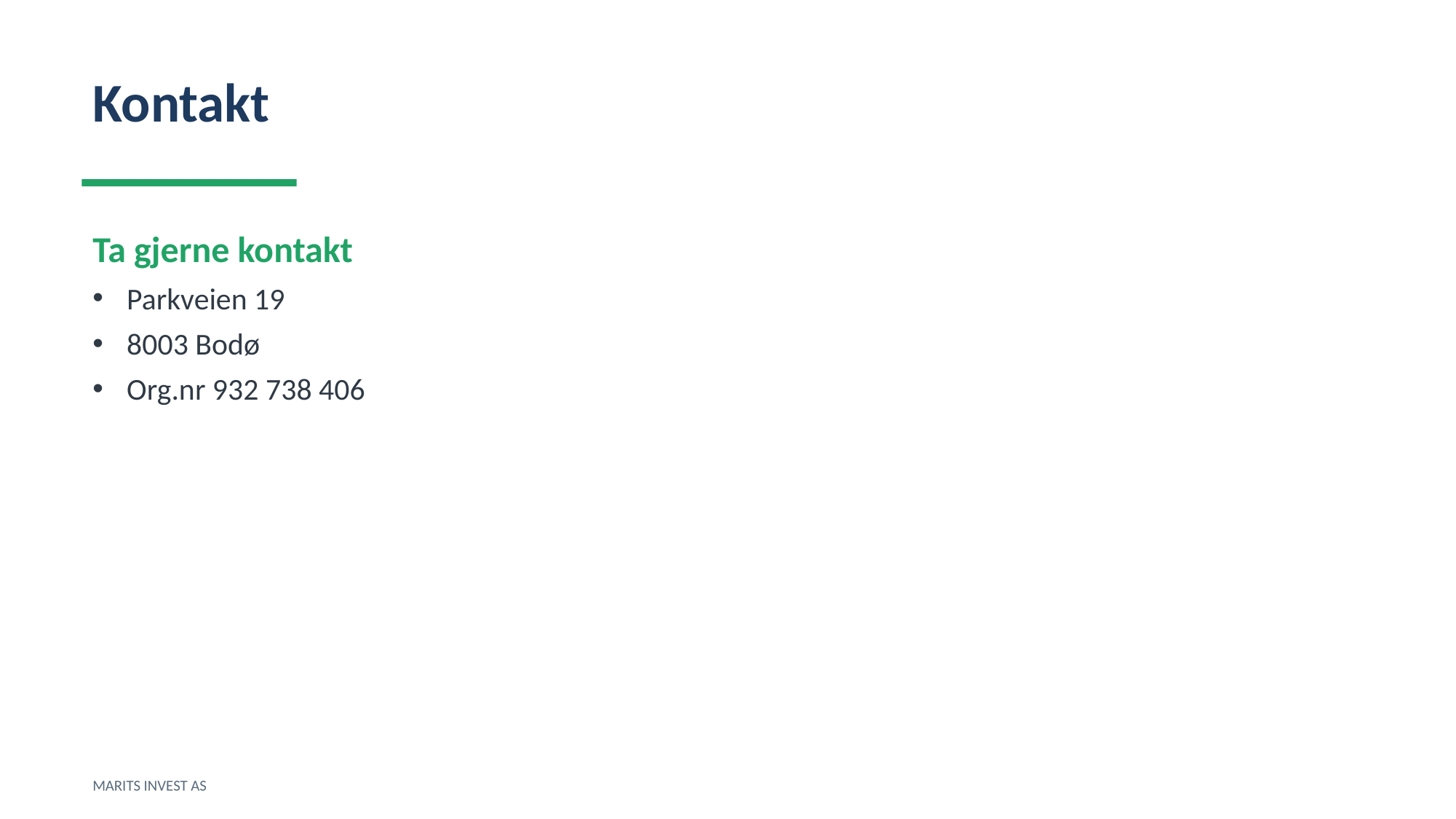

Kontakt

Ta gjerne kontakt
Parkveien 19
8003 Bodø
Org.nr 932 738 406
MARITS INVEST AS